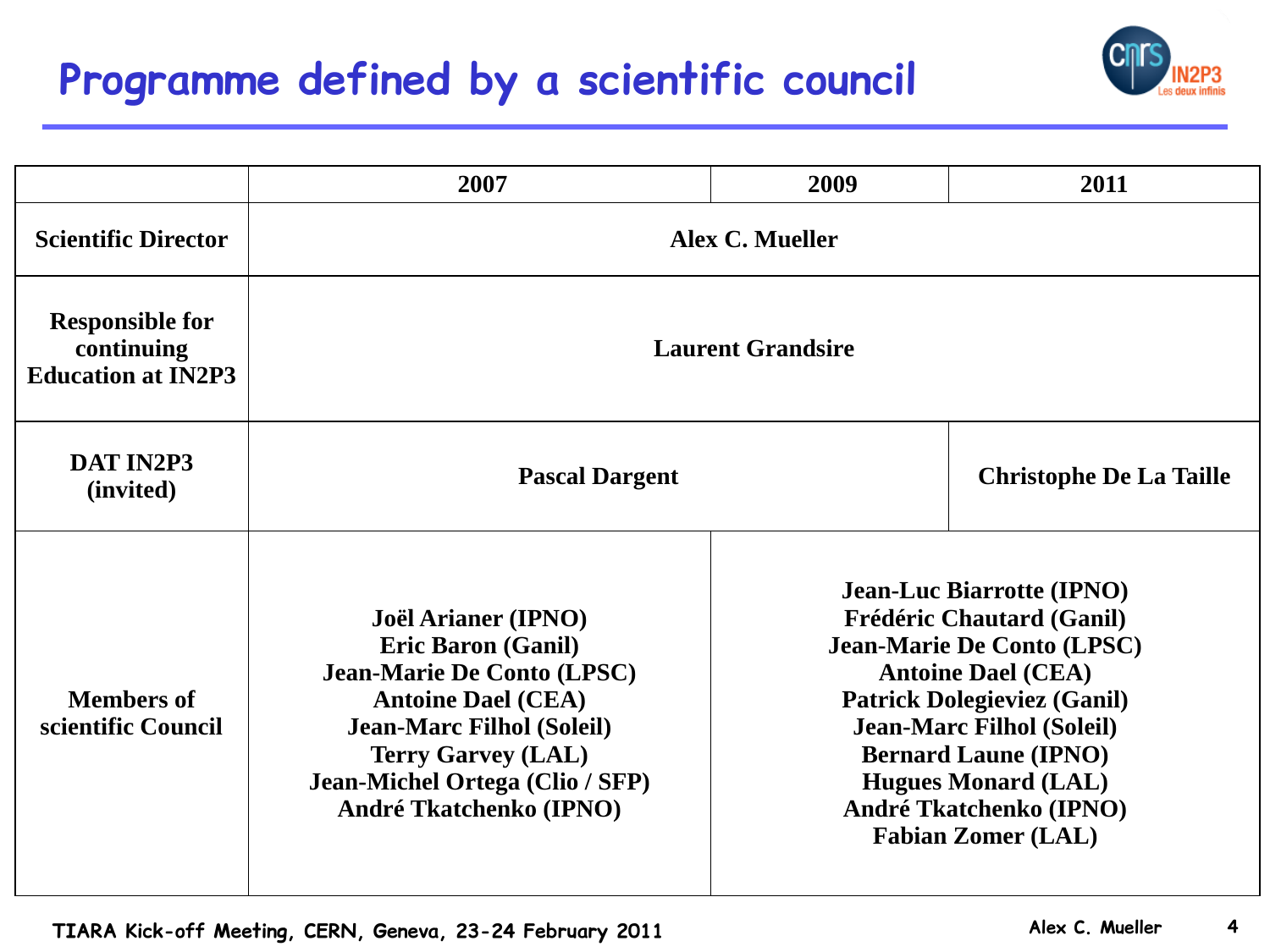

Programme defined by a scientific council
|  | 2007 | 2009 | 2011 |
| --- | --- | --- | --- |
| Scientific Director | Alex C. Mueller |  |  |
| Responsible for continuing Education at IN2P3 | Laurent Grandsire |  |  |
| DAT IN2P3 (invited) | Pascal Dargent |  | Christophe De La Taille |
| Members of scientific Council | Joël Arianer (IPNO) Eric Baron (Ganil) Jean-Marie De Conto (LPSC) Antoine Dael (CEA) Jean-Marc Filhol (Soleil) Terry Garvey (LAL) Jean-Michel Ortega (Clio / SFP) André Tkatchenko (IPNO) | Jean-Luc Biarrotte (IPNO) Frédéric Chautard (Ganil) Jean-Marie De Conto (LPSC) Antoine Dael (CEA) Patrick Dolegieviez (Ganil) Jean-Marc Filhol (Soleil) Bernard Laune (IPNO) Hugues Monard (LAL) André Tkatchenko (IPNO) Fabian Zomer (LAL) |  |
Alex C. Mueller